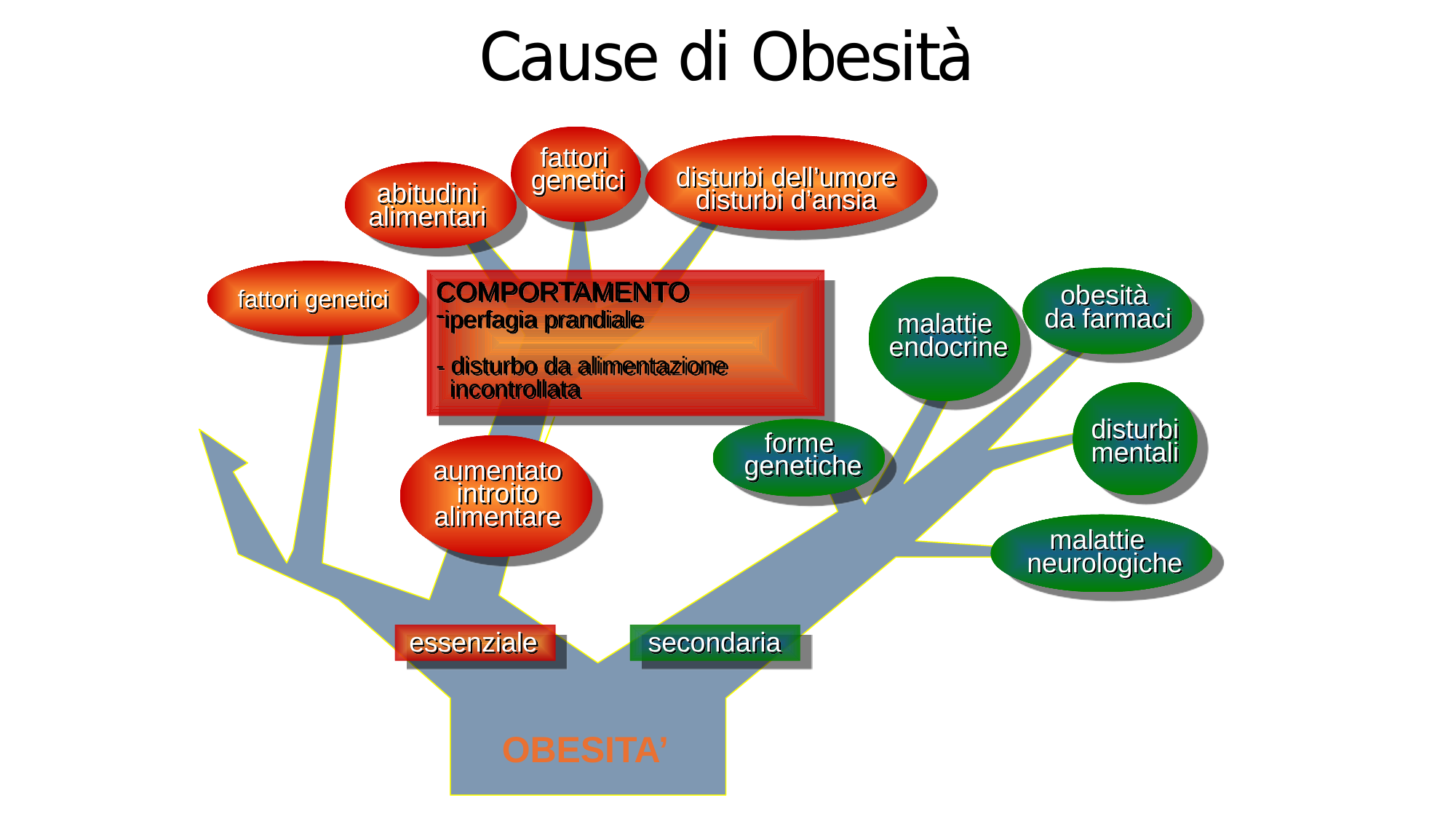

Cause di Obesità

fattori
genetici

disturbi dell’umore
disturbi d’ansia

abitudini
alimentari

COMPORTAMENTO
obesità
da farmaci
fattori genetici
iperfagia prandiale

- disturbo da alimentazione
  incontrollata
malattie
endocrine

disturbi
mentali

forme
 genetiche

aumentato
 introito
alimentare

malattie
neurologiche

essenziale
secondaria

OBESITA’